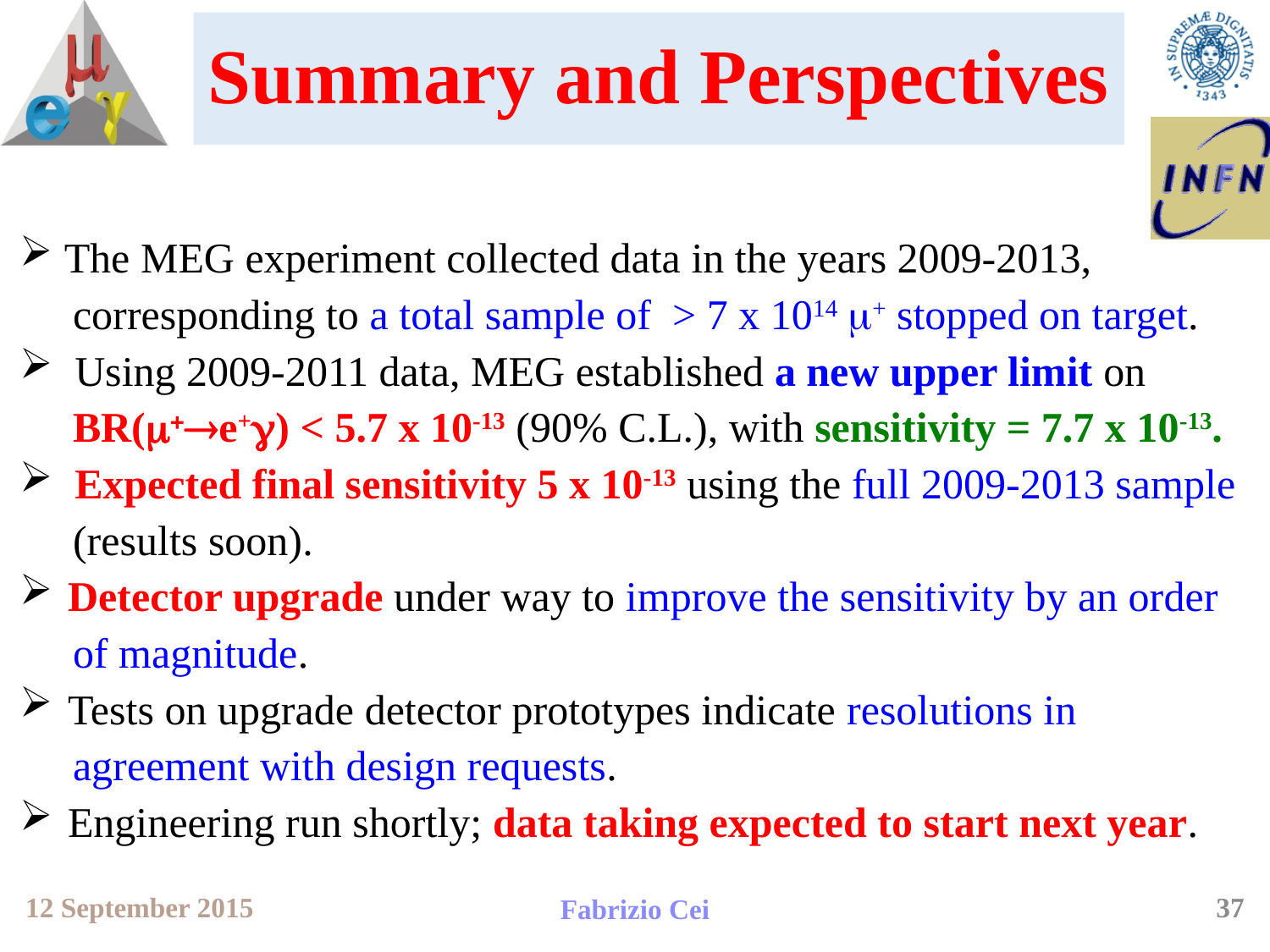

# Summary and Perspectives
 The MEG experiment collected data in the years 2009-2013,
     corresponding to a total sample of  > 7 x 1014 μ+ stopped on target.
  Using 2009-2011 data, MEG established a new upper limit on
     BR(μ+→e+γ) < 5.7 x 10-13 (90% C.L.), with sensitivity = 7.7 x 10-13.
  Expected final sensitivity 5 x 10-13 using the full 2009-2013 sample
     (results soon).
Detector upgrade under way to improve the sensitivity by an order
     of magnitude.
Tests on upgrade detector prototypes indicate resolutions in
     agreement with design requests.
Engineering run shortly; data taking expected to start next year.
37
12 September 2015
Fabrizio Cei